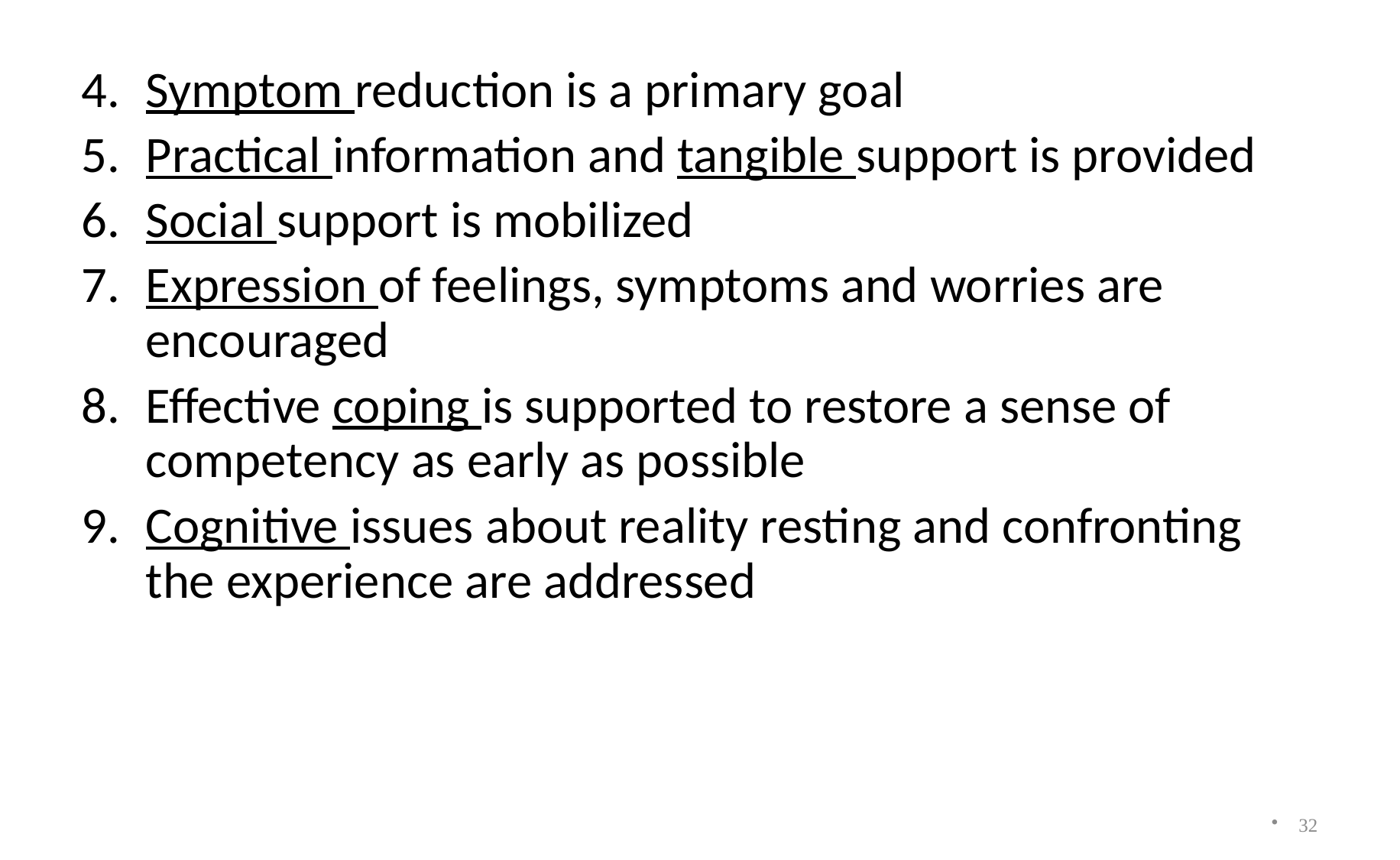

Symptom reduction is a primary goal
Practical information and tangible support is provided
Social support is mobilized
Expression of feelings, symptoms and worries are encouraged
Effective coping is supported to restore a sense of competency as early as possible
Cognitive issues about reality resting and confronting the experience are addressed

32